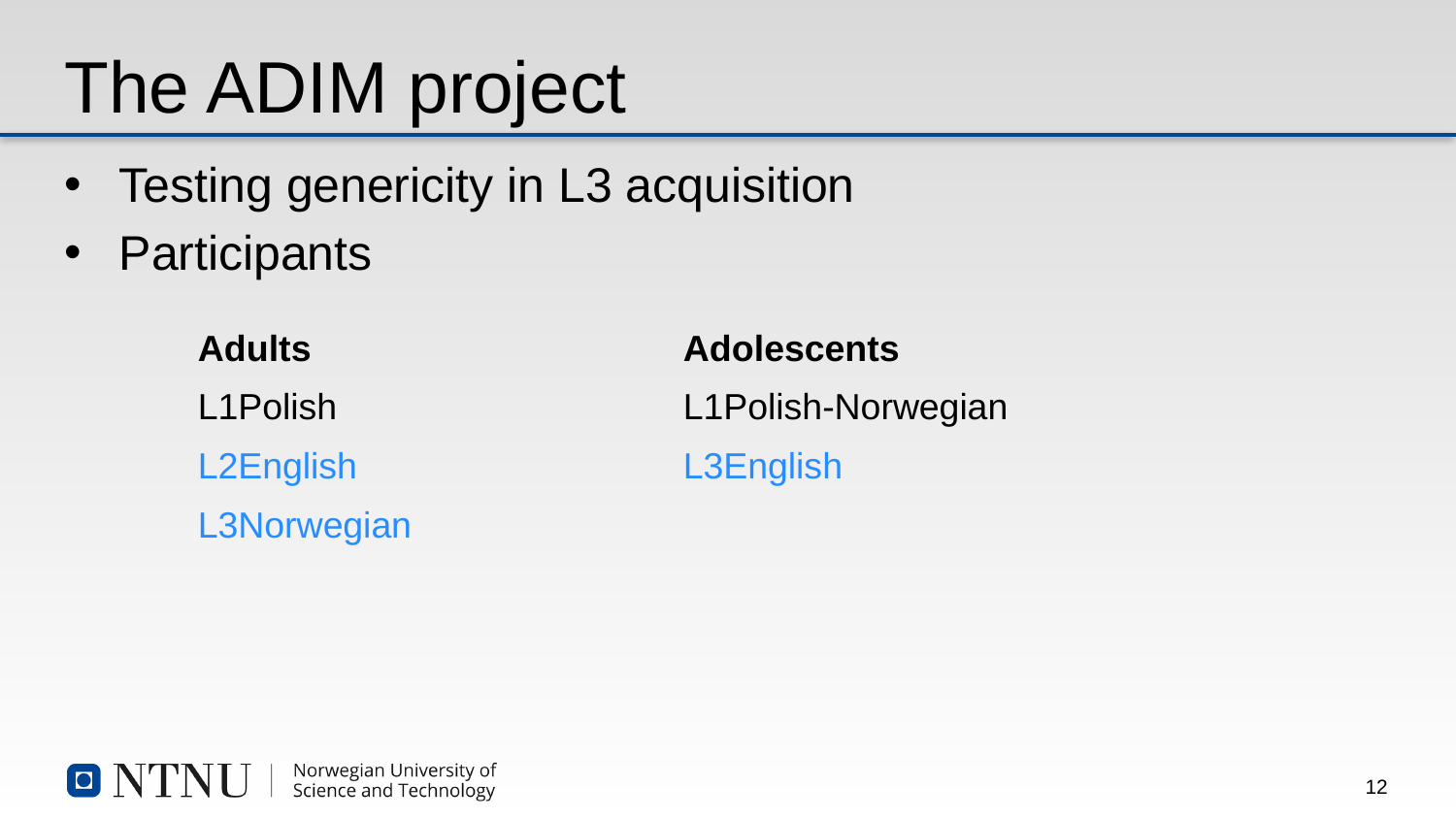

# The ADIM project
Testing genericity in L3 acquisition
Participants

| Adults | Adolescents |
| --- | --- |
| L1Polish | L1Polish-Norwegian |
| L2English | L3English |
| L3Norwegian |  |